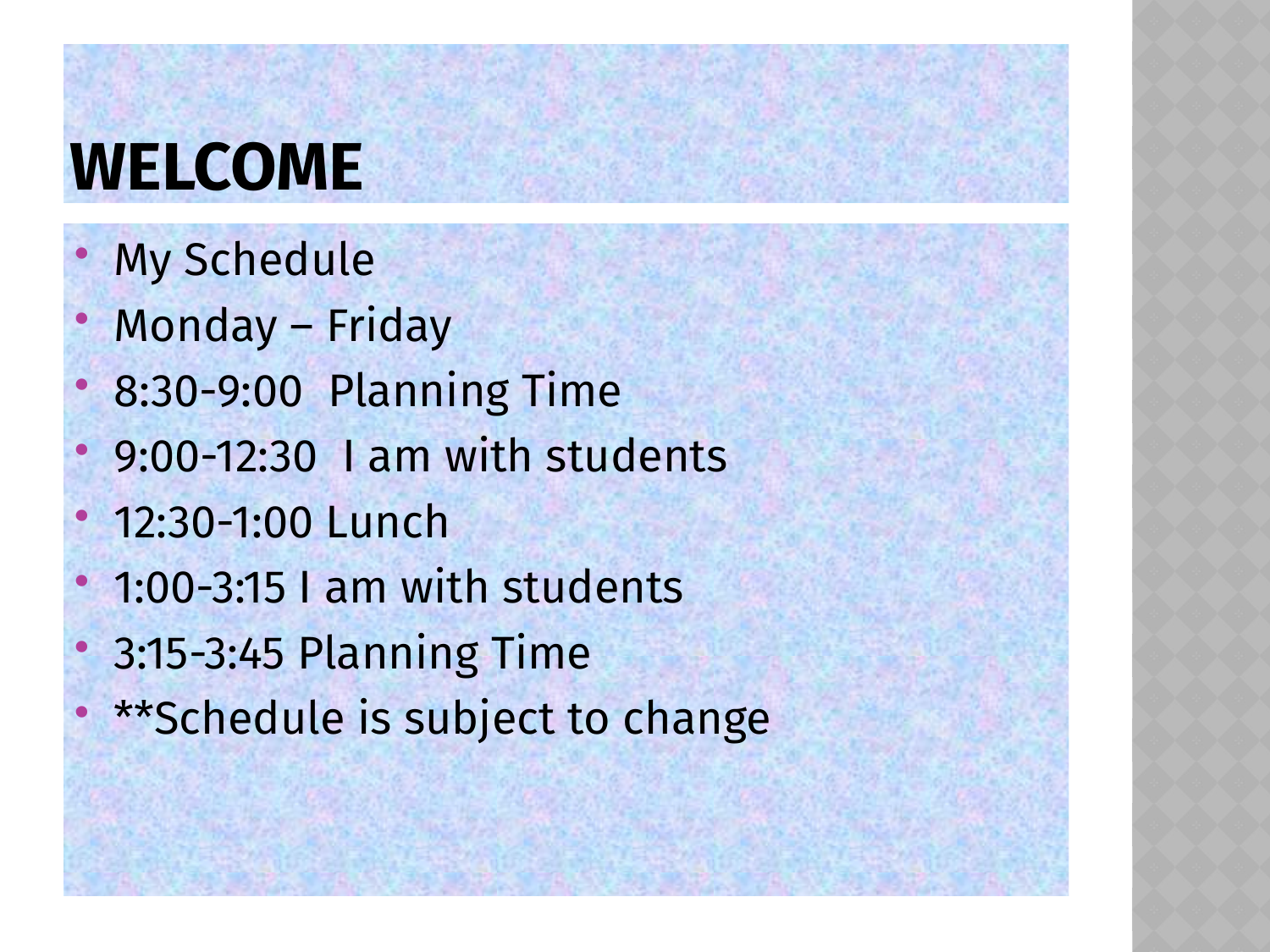

# Welcome
My Schedule
Monday – Friday
8:30-9:00  Planning Time
9:00-12:30  I am with students
12:30-1:00 Lunch
1:00-3:15 I am with students
3:15-3:45 Planning Time
**Schedule is subject to change